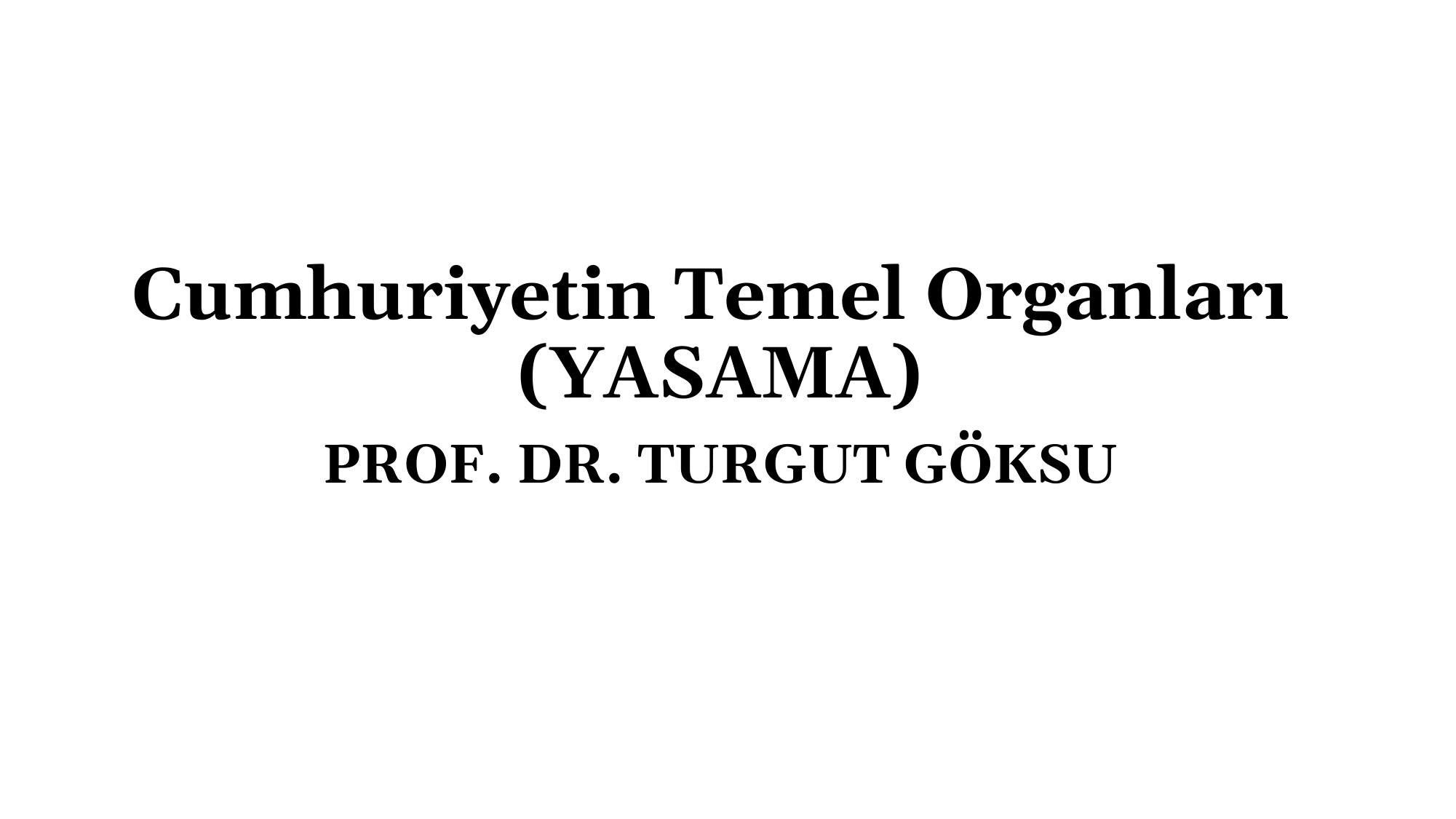

# Cumhuriyetin Temel Organları (YASAMA)
PROF. DR. TURGUT GÖKSU